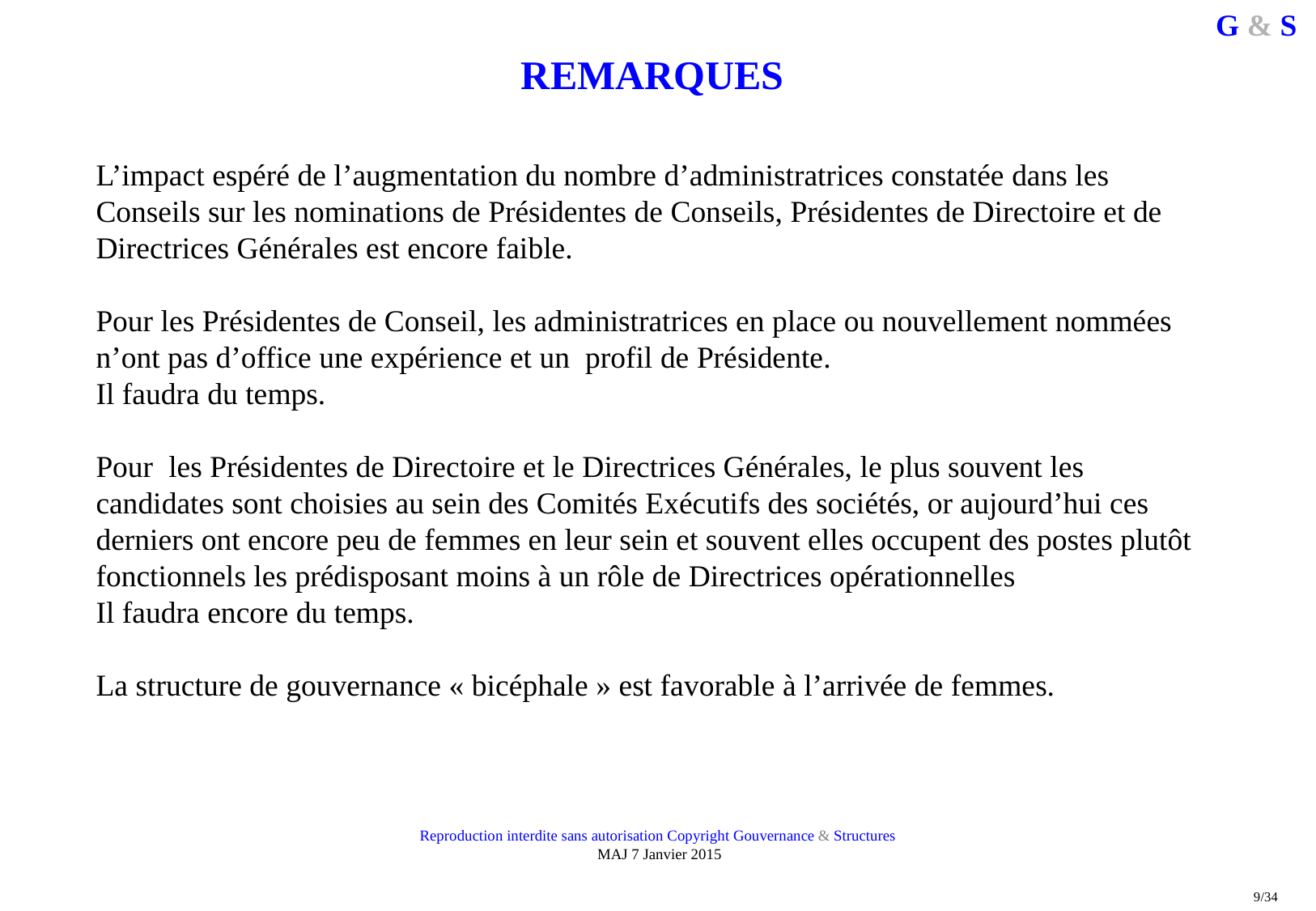

# REMARQUES
L’impact espéré de l’augmentation du nombre d’administratrices constatée dans les Conseils sur les nominations de Présidentes de Conseils, Présidentes de Directoire et de Directrices Générales est encore faible.
Pour les Présidentes de Conseil, les administratrices en place ou nouvellement nommées n’ont pas d’office une expérience et un  profil de Présidente.
Il faudra du temps.
Pour  les Présidentes de Directoire et le Directrices Générales, le plus souvent les candidates sont choisies au sein des Comités Exécutifs des sociétés, or aujourd’hui ces derniers ont encore peu de femmes en leur sein et souvent elles occupent des postes plutôt fonctionnels les prédisposant moins à un rôle de Directrices opérationnelles
Il faudra encore du temps.
La structure de gouvernance « bicéphale » est favorable à l’arrivée de femmes.
Reproduction interdite sans autorisation Copyright Gouvernance & Structures
 MAJ 7 Janvier 2015